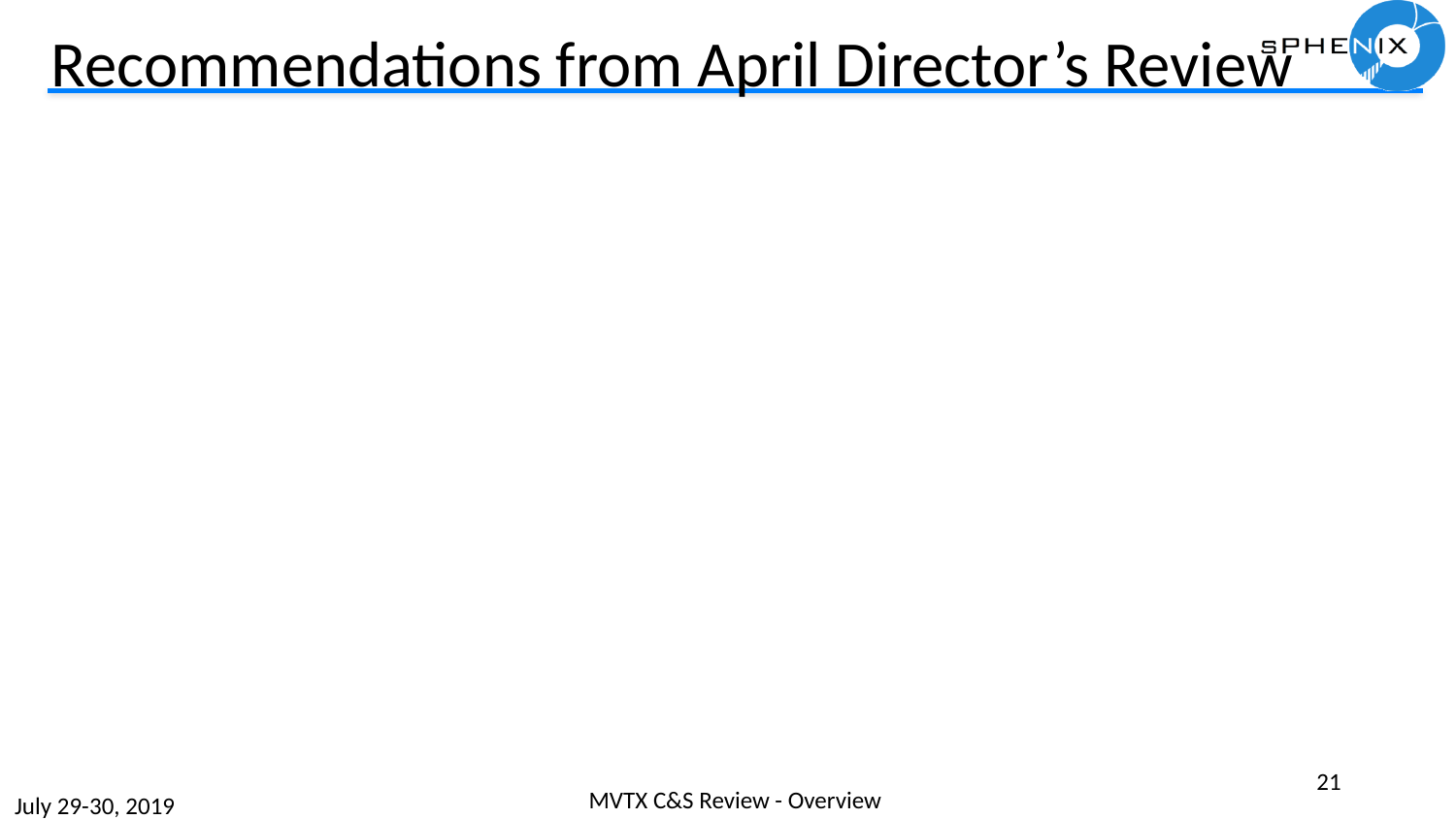

# Recommendations from April Director’s Review

21
MVTX C&S Review - Overview
July 29-30, 2019